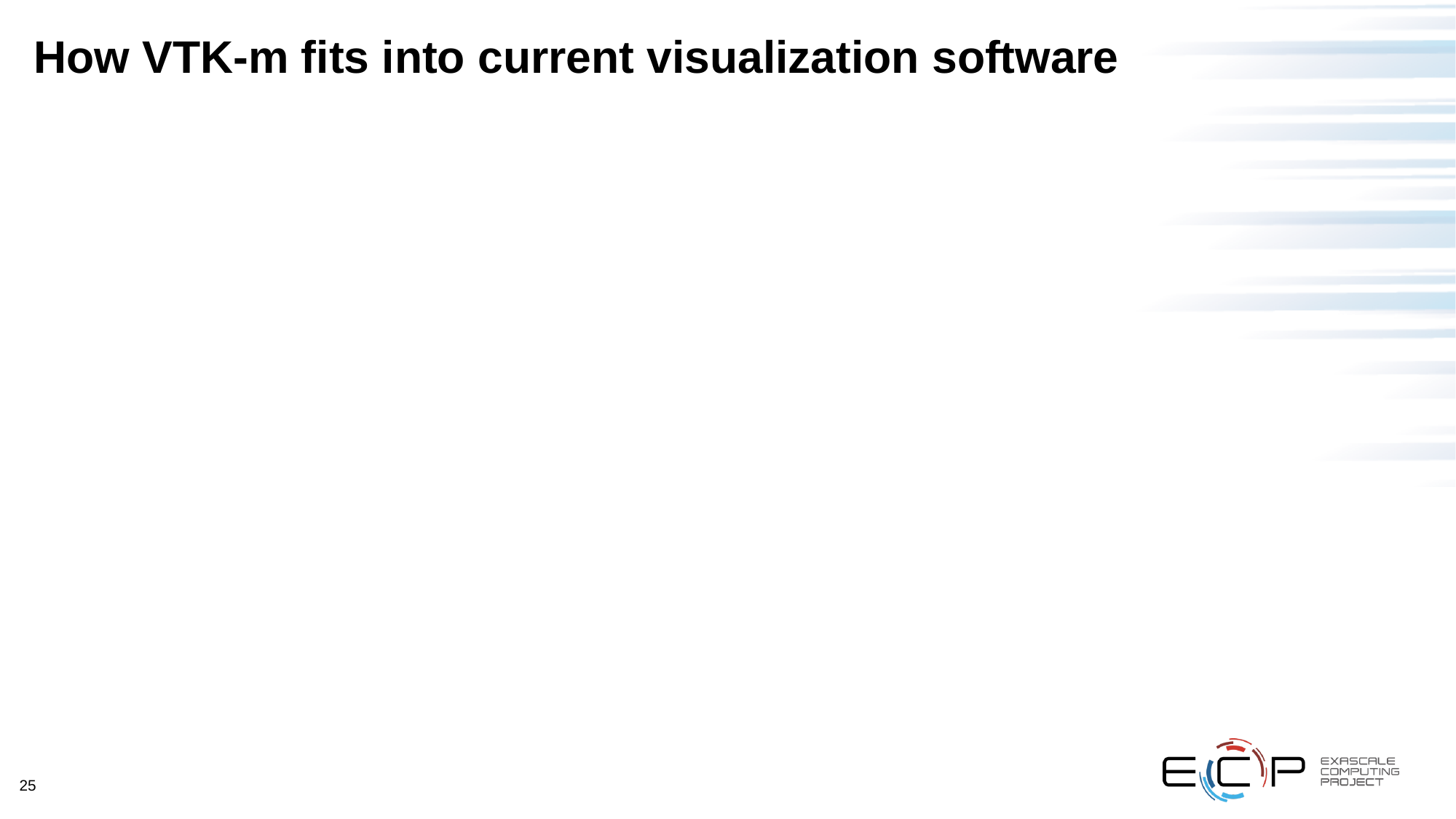

# How VTK-m fits into current visualization software